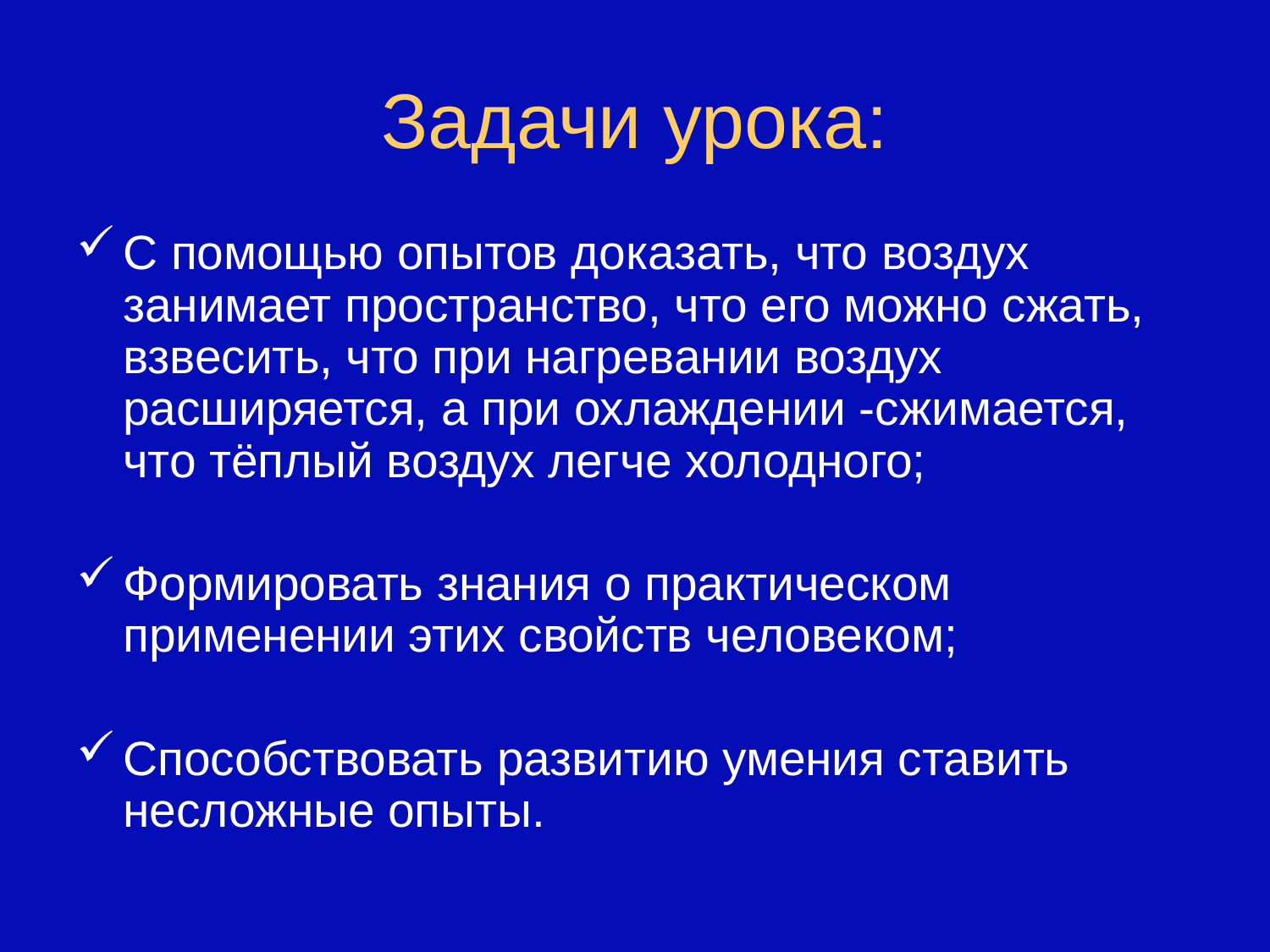

# Задачи урока:
С помощью опытов доказать, что воздух занимает пространство, что его можно сжать, взвесить, что при нагревании воздух расширяется, а при охлаждении -сжимается, что тёплый воздух легче холодного;

Формировать знания о практическом применении этих свойств человеком;

Способствовать развитию умения ставить несложные опыты.